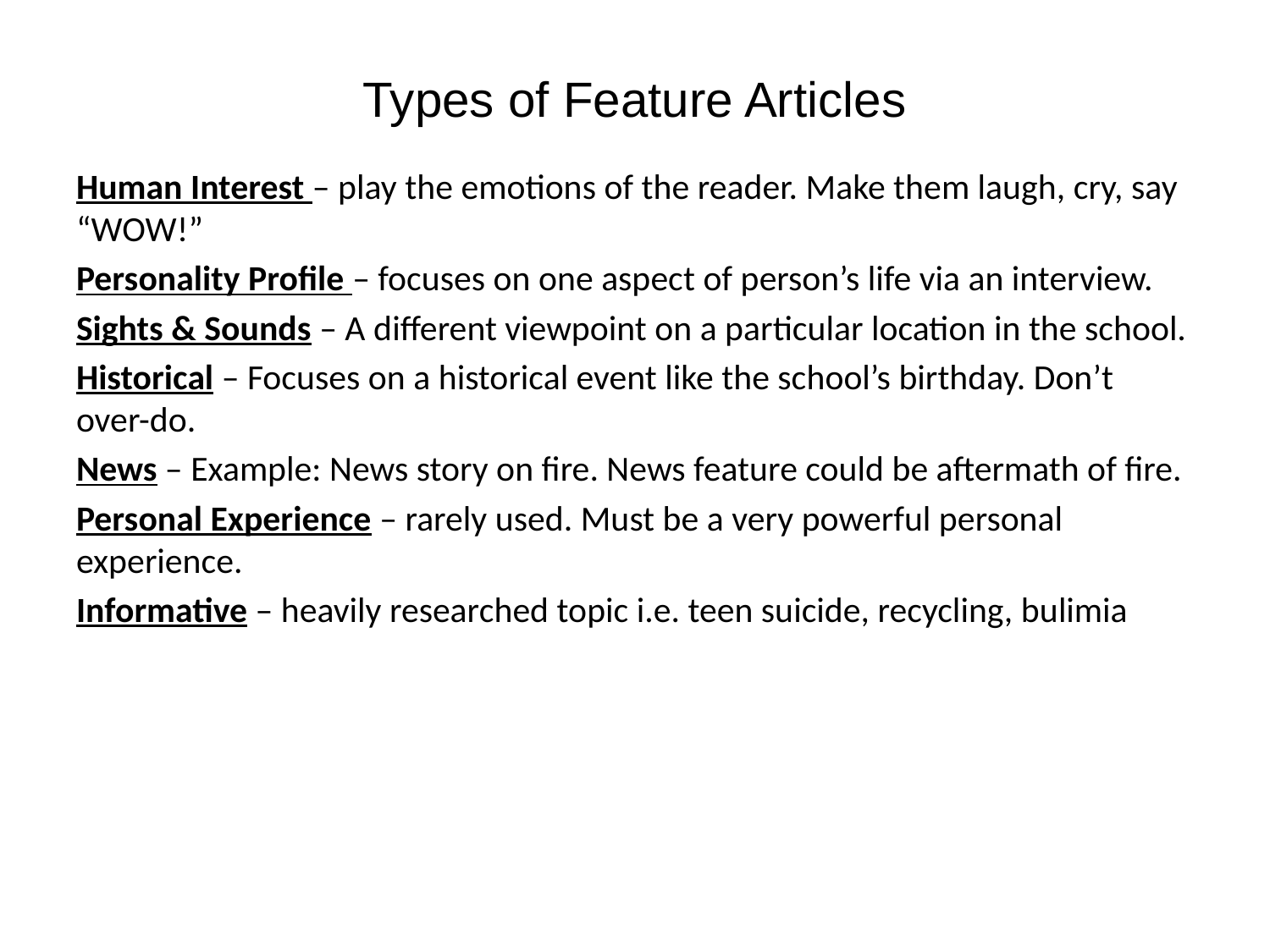

# Types of Feature Articles
Human Interest – play the emotions of the reader. Make them laugh, cry, say “WOW!”
Personality Profile – focuses on one aspect of person’s life via an interview.
Sights & Sounds – A different viewpoint on a particular location in the school.
Historical – Focuses on a historical event like the school’s birthday. Don’t over-do.
News – Example: News story on fire. News feature could be aftermath of fire.
Personal Experience – rarely used. Must be a very powerful personal experience.
Informative – heavily researched topic i.e. teen suicide, recycling, bulimia